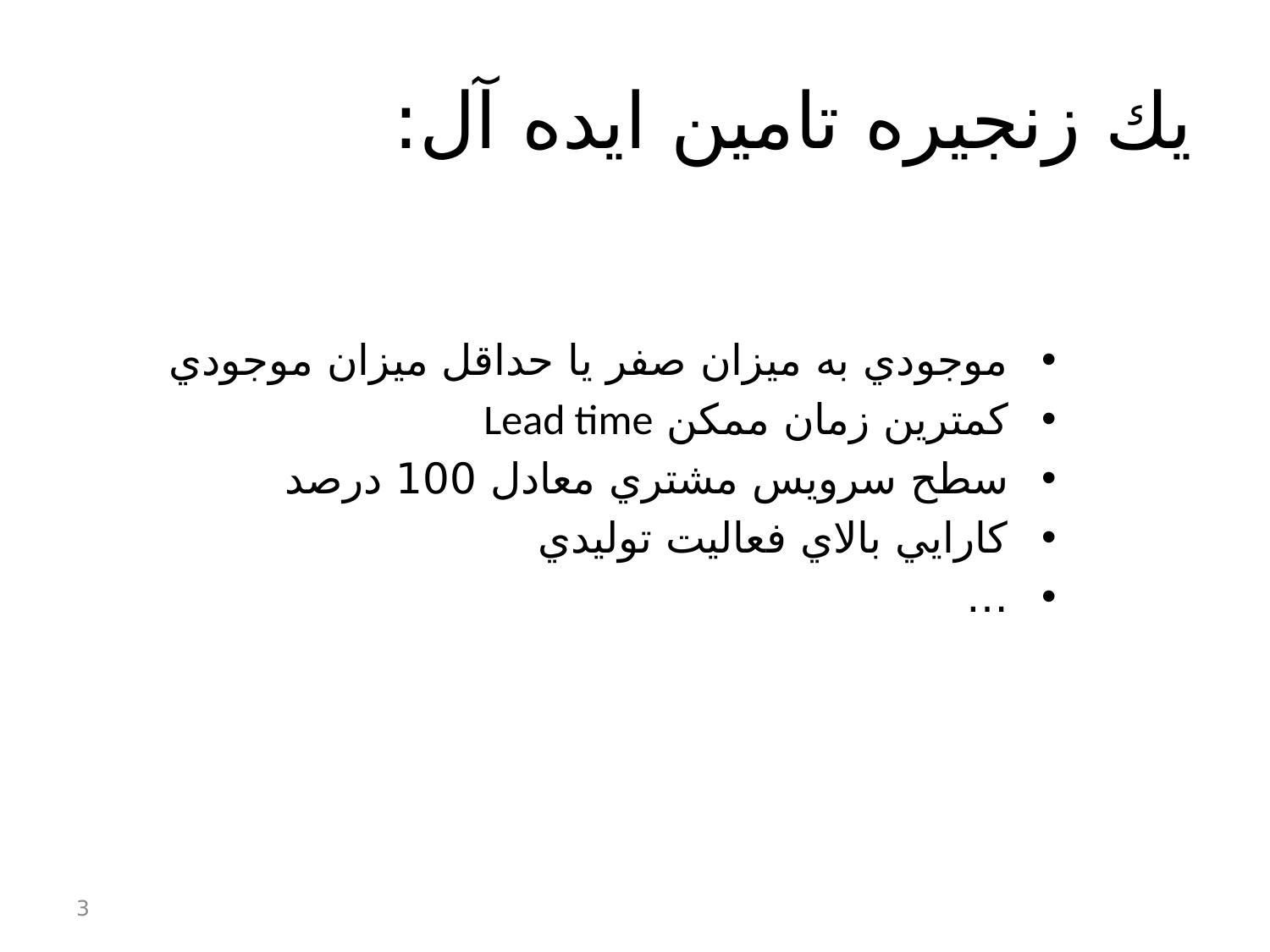

# يك زنجيره تامين ايده آل:

موجودي به ميزان صفر يا حداقل ميزان موجودي
كمترين زمان ممكن Lead time
سطح سرويس مشتري معادل 100 درصد
كارايي بالاي فعاليت توليدي
…

3